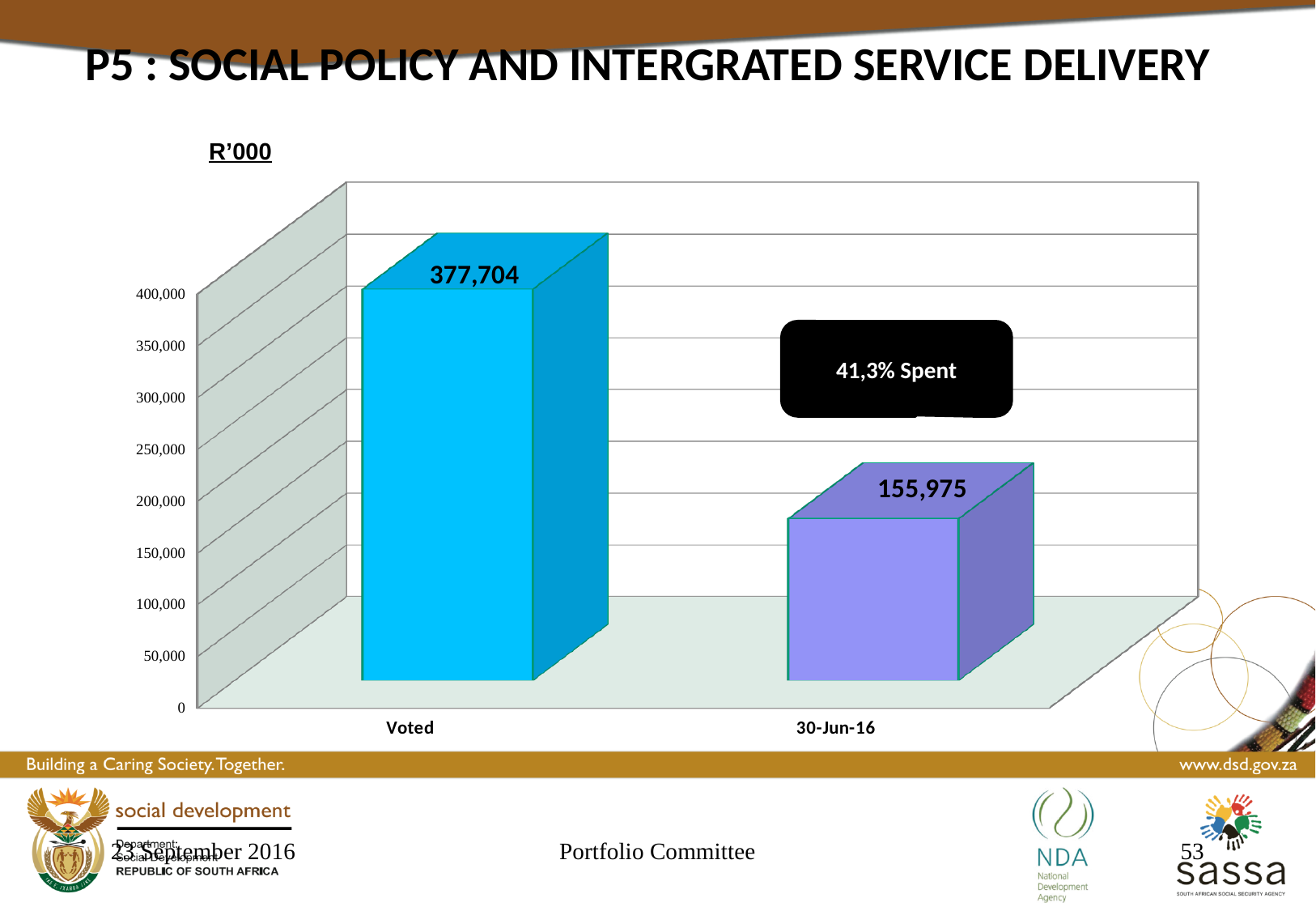

P5 : SOCIAL POLICY AND INTERGRATED SERVICE DELIVERY
R’000

[unsupported chart]

41,3% Spent
23 September 2016
Portfolio Committee
53